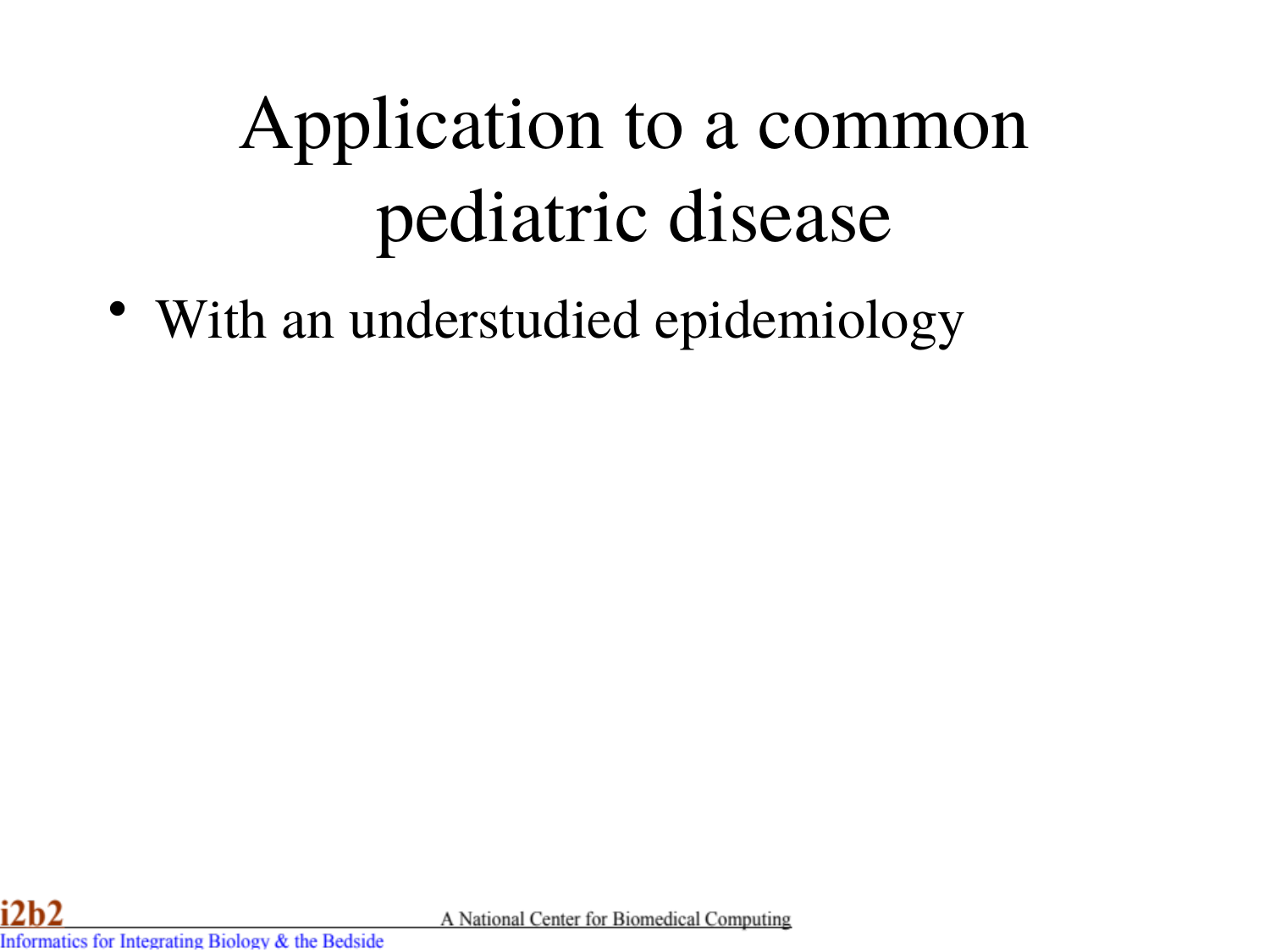

# Application to a common pediatric disease
With an understudied epidemiology